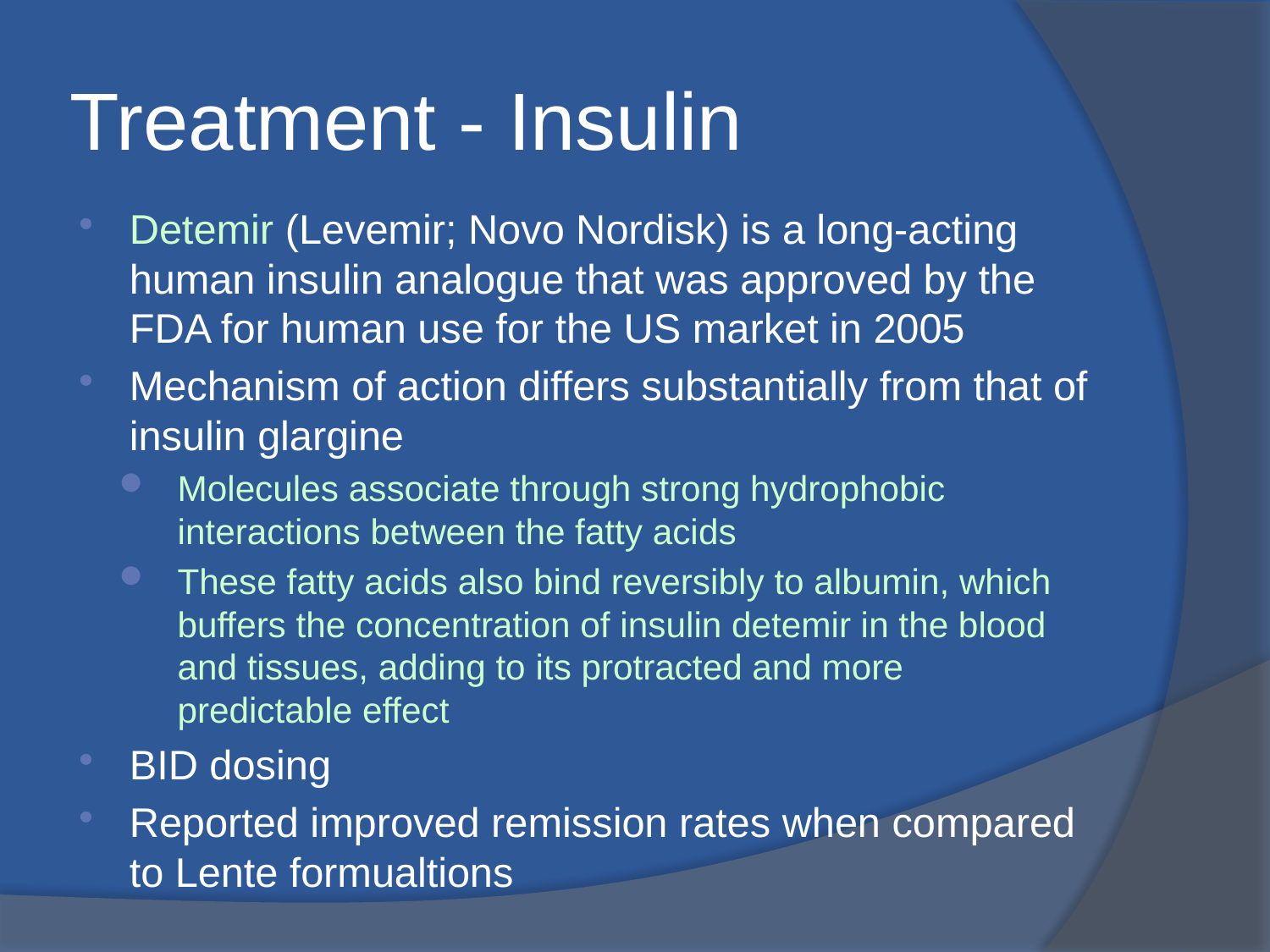

# Treatment - Insulin
Detemir (Levemir; Novo Nordisk) is a long-acting human insulin analogue that was approved by the FDA for human use for the US market in 2005
Mechanism of action differs substantially from that of insulin glargine
Molecules associate through strong hydrophobic interactions between the fatty acids
These fatty acids also bind reversibly to albumin, which buffers the concentration of insulin detemir in the blood and tissues, adding to its protracted and more predictable effect
BID dosing
Reported improved remission rates when compared to Lente formualtions